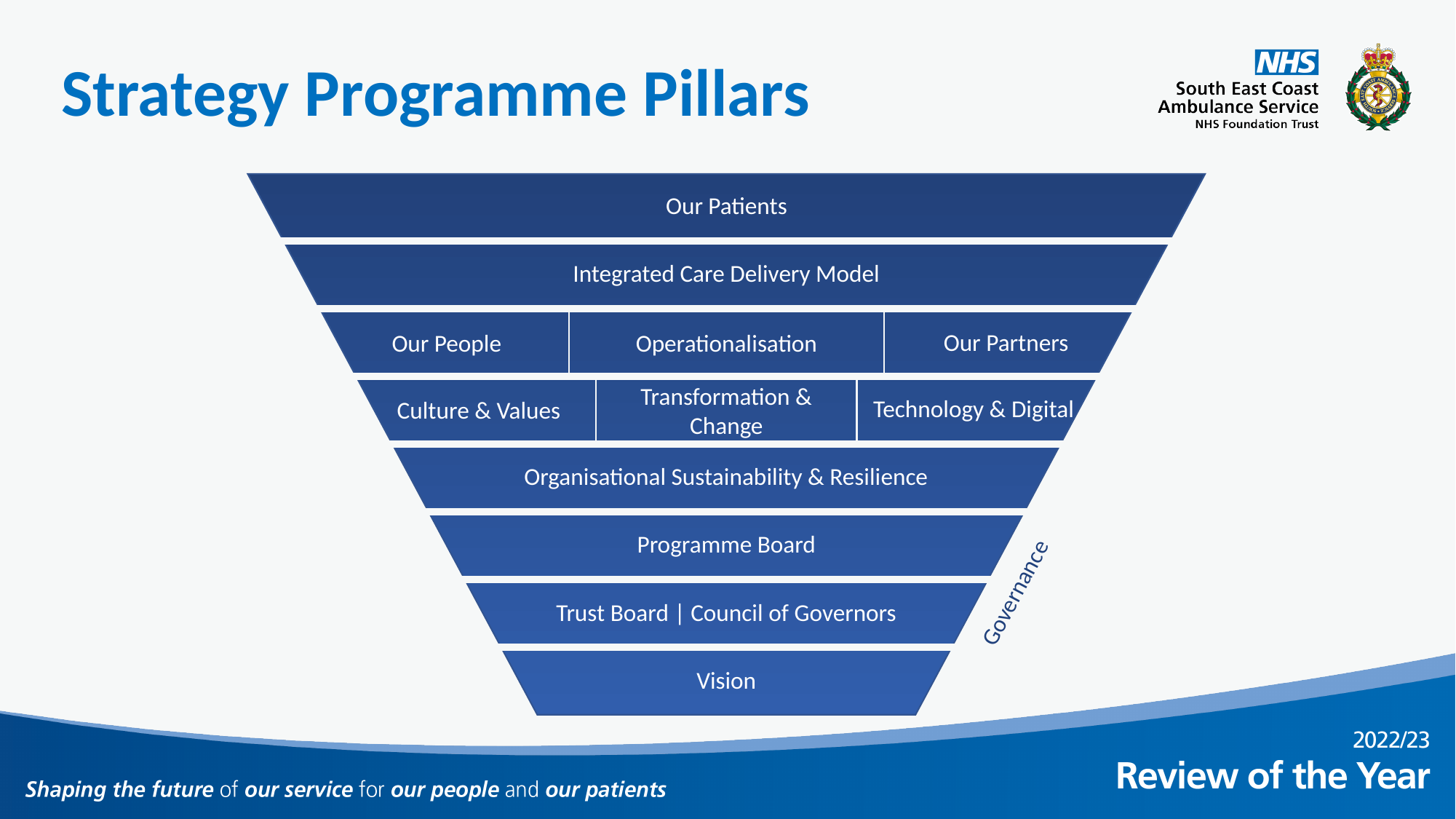

# Strategy Programme Pillars

Our Patients
Integrated Care Delivery Model
Our Partners
Our People
Operationalisation
Technology & Digital
Culture & Values
Transformation & Change
Organisational Sustainability & Resilience
Governance
Programme Board
Trust Board | Council of Governors
Vision